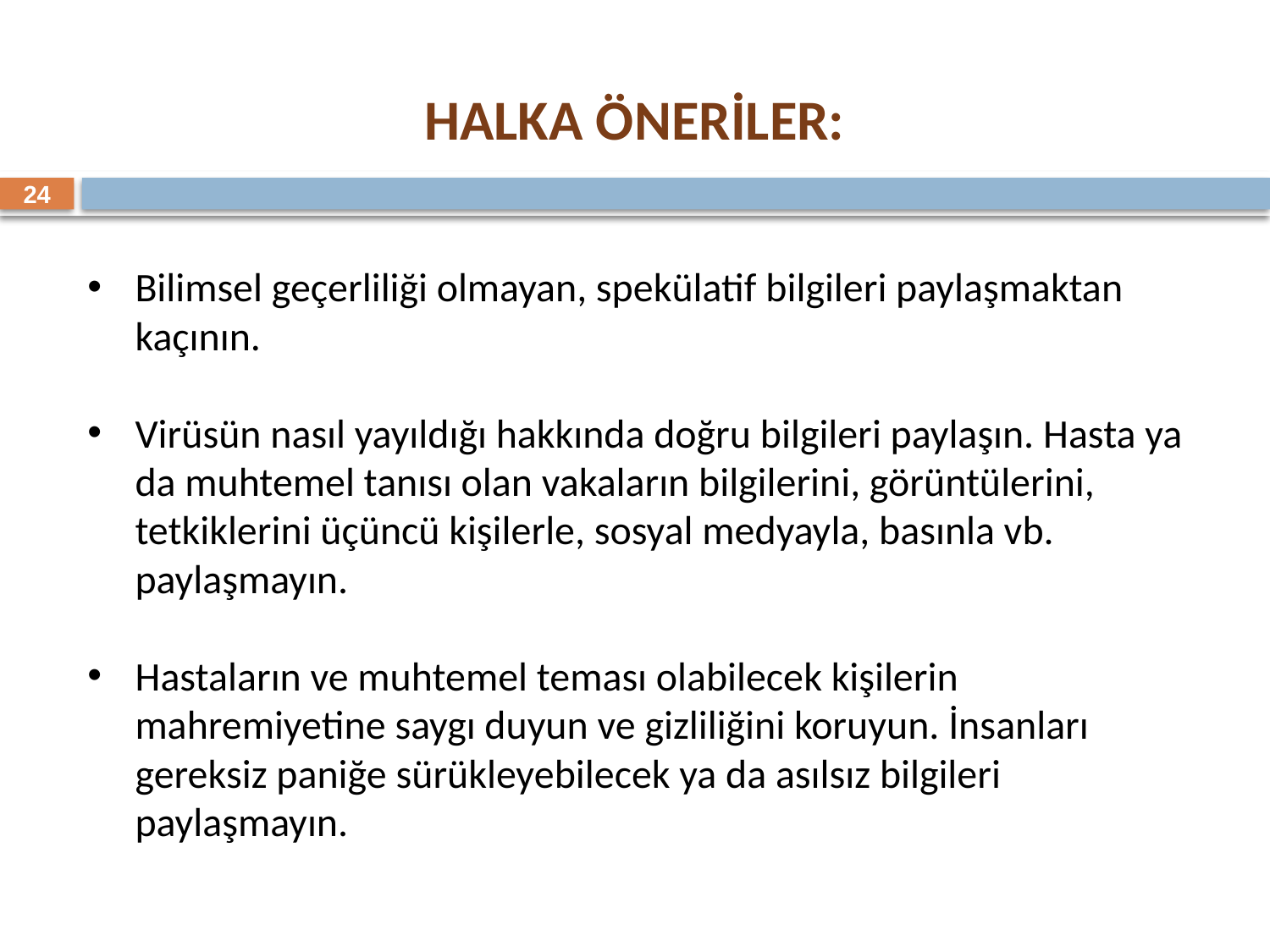

HALKA ÖNERİLER:
24
Bilimsel geçerliliği olmayan, spekülatif bilgileri paylaşmaktan kaçının.

Virüsün nasıl yayıldığı hakkında doğru bilgileri paylaşın. Hasta ya da muhtemel tanısı olan vakaların bilgilerini, görüntülerini, tetkiklerini üçüncü kişilerle, sosyal medyayla, basınla vb. paylaşmayın.

Hastaların ve muhtemel teması olabilecek kişilerin mahremiyetine saygı duyun ve gizliliğini koruyun. İnsanları gereksiz paniğe sürükleyebilecek ya da asılsız bilgileri paylaşmayın.